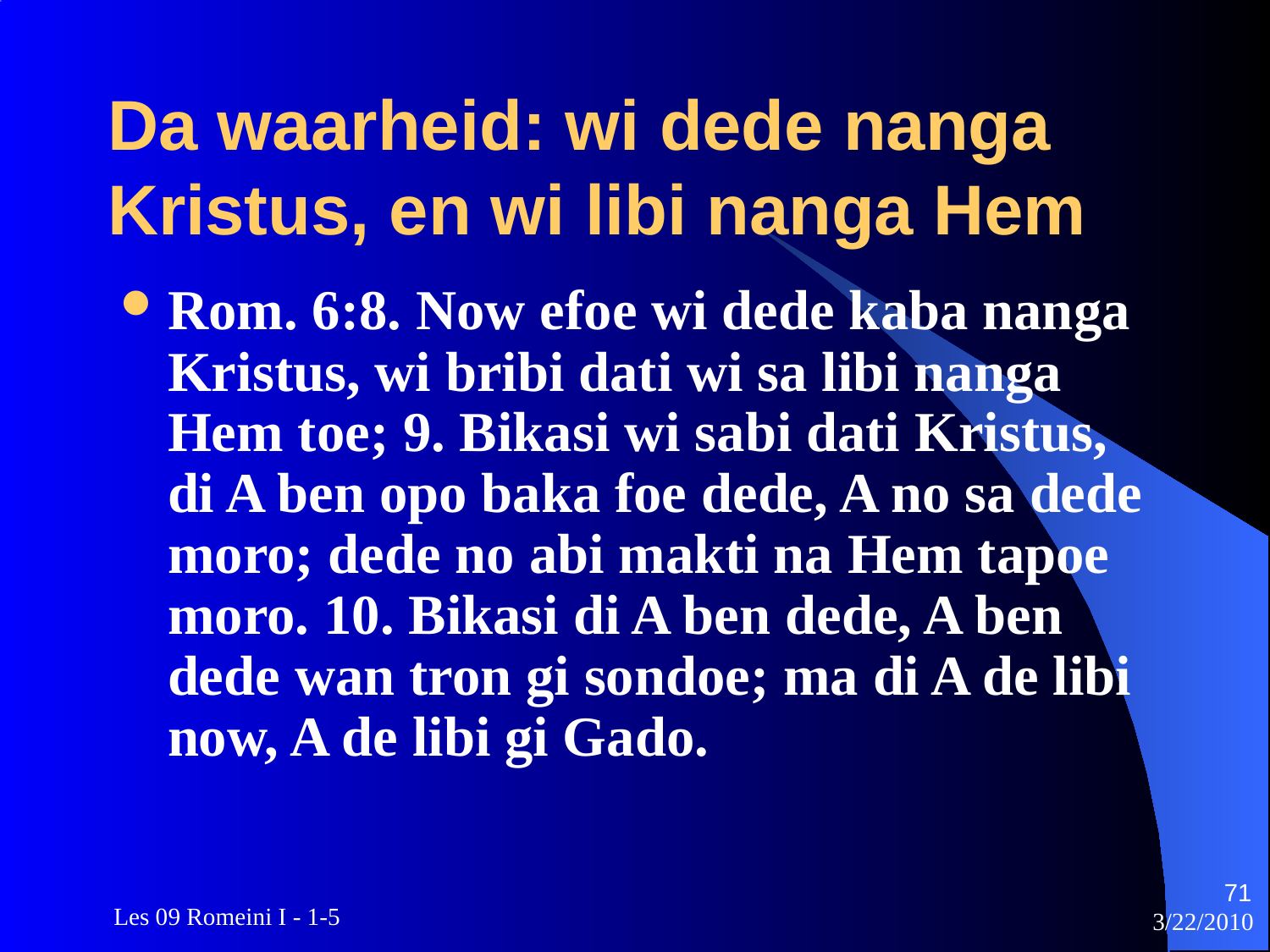

# Da waarheid: wi dede nanga Kristus, en wi libi nanga Hem
Rom. 6:8. Now efoe wi dede kaba nanga Kristus, wi bribi dati wi sa libi nanga Hem toe; 9. Bikasi wi sabi dati Kristus, di A ben opo baka foe dede, A no sa dede moro; dede no abi makti na Hem tapoe moro. 10. Bikasi di A ben dede, A ben dede wan tron gi sondoe; ma di A de libi now, A de libi gi Gado.
71
 Les 09 Romeini I - 1-5
3/22/2010